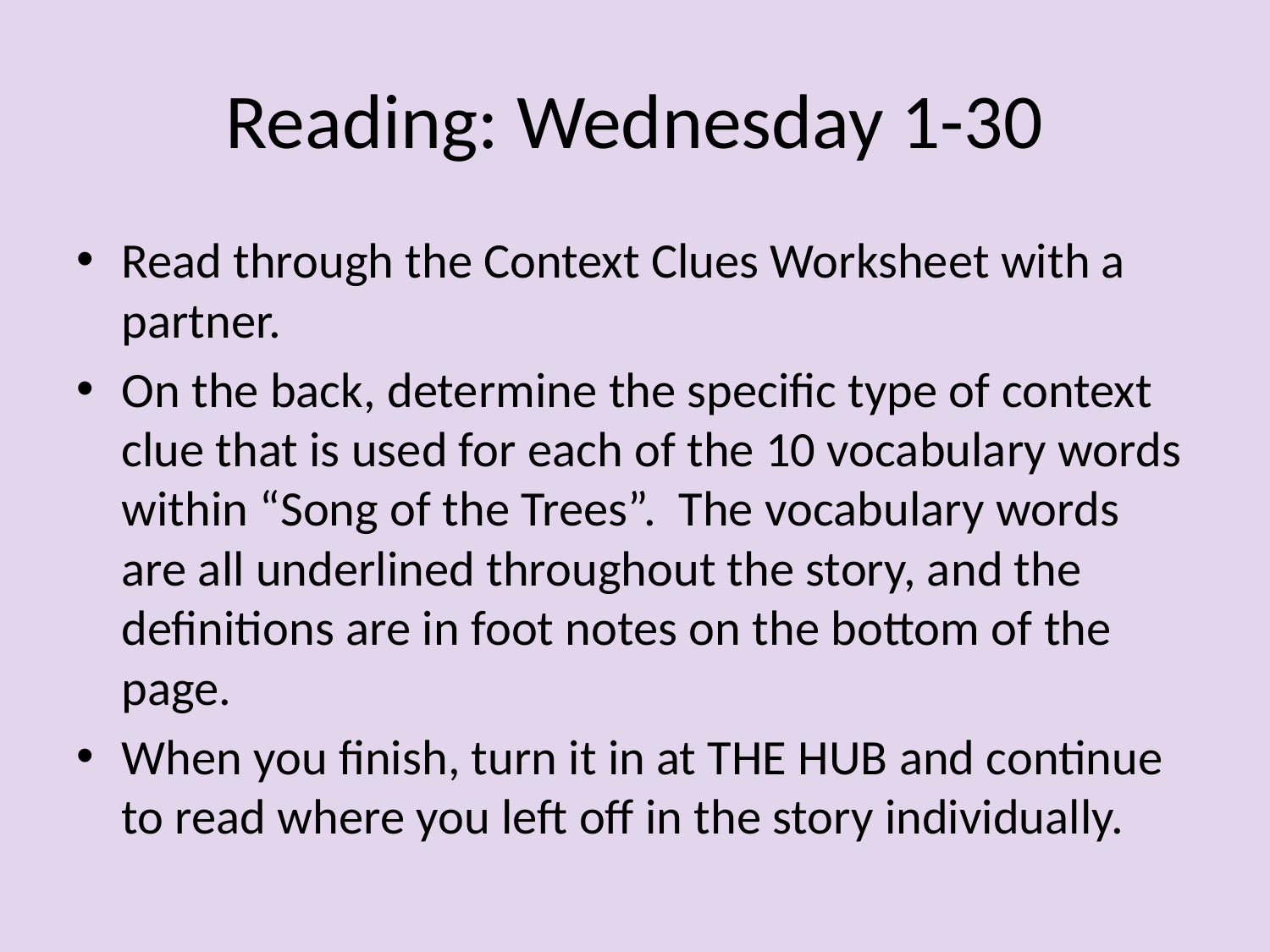

# Reading: Wednesday 1-30
Read through the Context Clues Worksheet with a partner.
On the back, determine the specific type of context  clue that is used for each of the 10 vocabulary words within “Song of the Trees”.  The vocabulary words are all underlined throughout the story, and the definitions are in foot notes on the bottom of the page.
When you finish, turn it in at THE HUB and continue to read where you left off in the story individually.